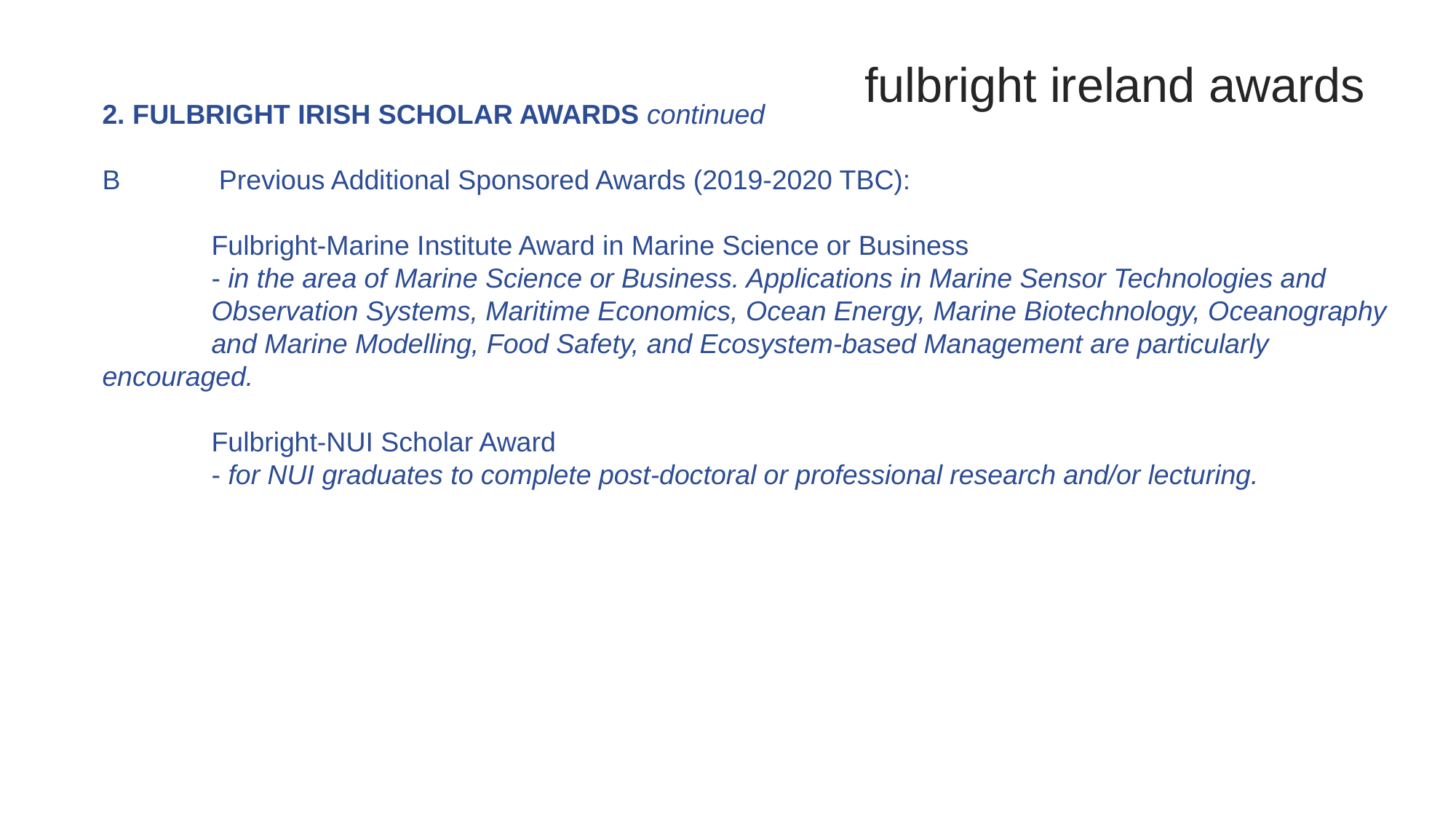

# fulbright ireland awards
2. FULBRIGHT IRISH SCHOLAR AWARDS continued

B	 Previous Additional Sponsored Awards (2019-2020 TBC):

	Fulbright-Marine Institute Award in Marine Science or Business
	- in the area of Marine Science or Business. Applications in Marine Sensor Technologies and 	Observation Systems, Maritime Economics, Ocean Energy, Marine Biotechnology, Oceanography 	and Marine Modelling, Food Safety, and Ecosystem-based Management are particularly 	encouraged.

	Fulbright-NUI Scholar Award
	- for NUI graduates to complete post-doctoral or professional research and/or lecturing.